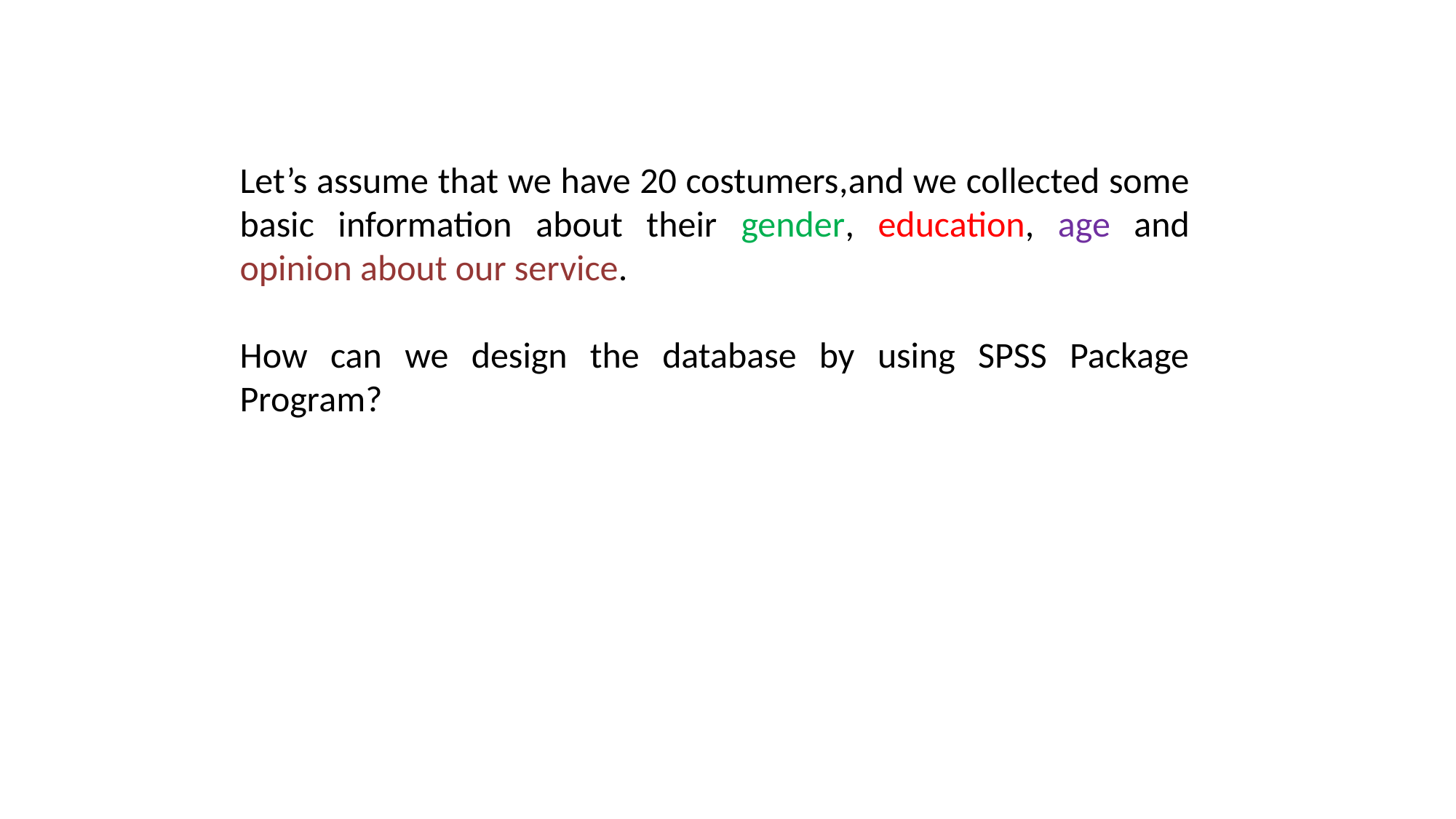

Let’s assume that we have 20 costumers,and we collected some basic information about their gender, education, age and opinion about our service.

How can we design the database by using SPSS Package Program?